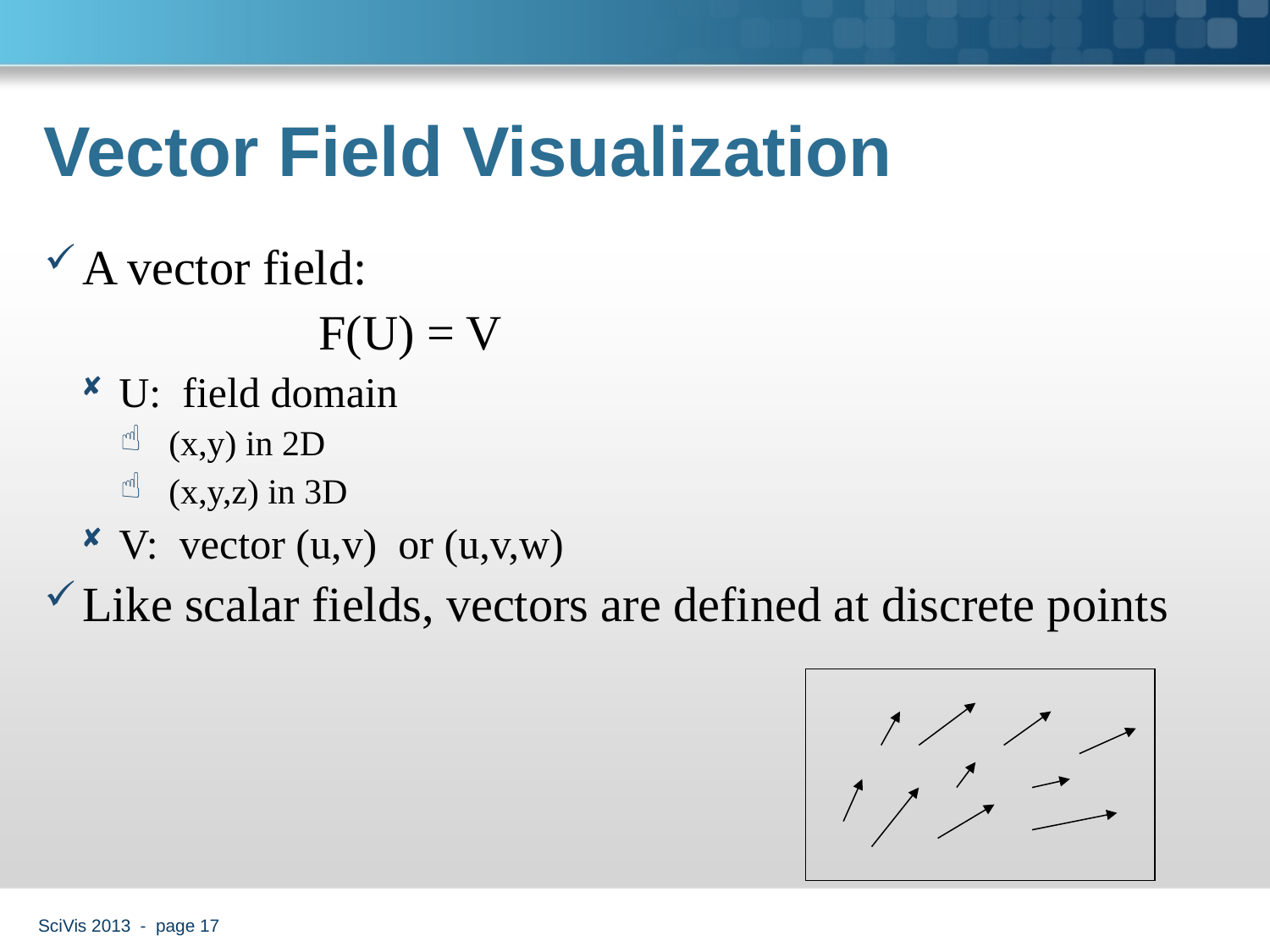

# Vector Field Visualization
A vector field:
F(U) = V
U:  field domain
(x,y) in 2D
(x,y,z) in 3D
V:  vector (u,v)  or (u,v,w)
Like scalar fields, vectors are defined at discrete points

SciVis 2013  -  page 17